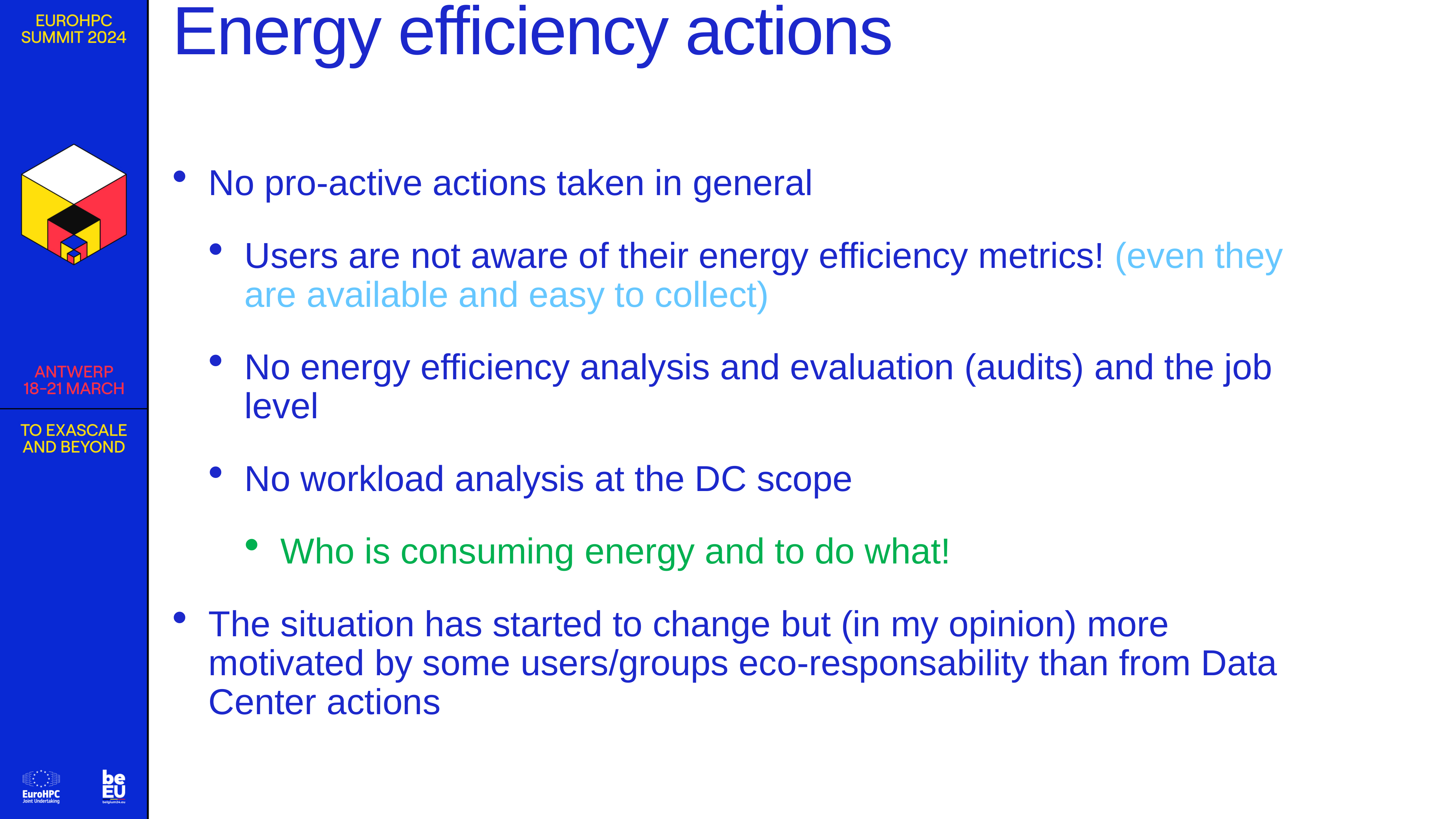

# Energy efficiency actions
No pro-active actions taken in general
Users are not aware of their energy efficiency metrics! (even they are available and easy to collect)
No energy efficiency analysis and evaluation (audits) and the job level
No workload analysis at the DC scope
Who is consuming energy and to do what!
The situation has started to change but (in my opinion) more motivated by some users/groups eco-responsability than from Data Center actions